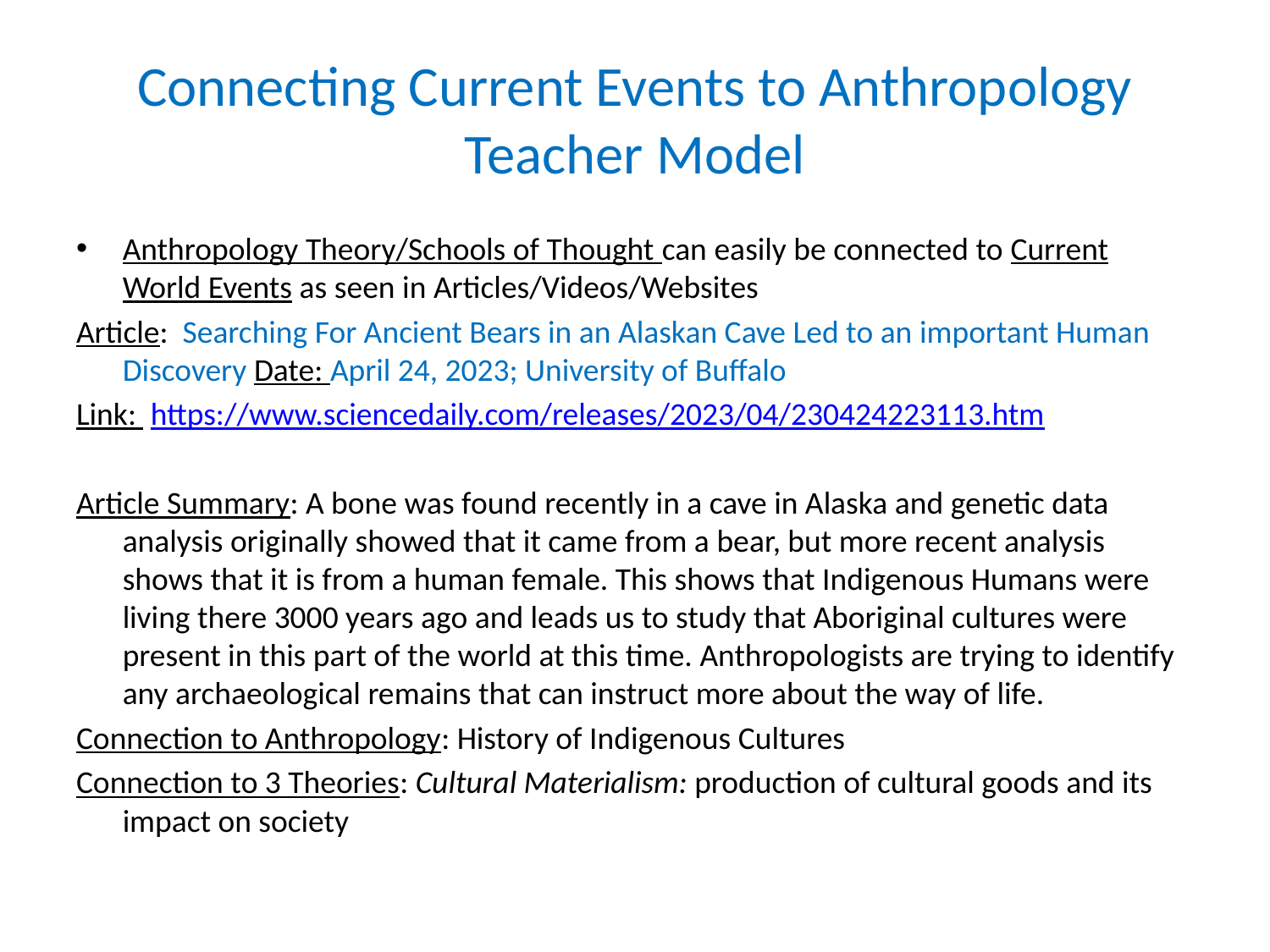

# Connecting Current Events to Anthropology Teacher Model
Anthropology Theory/Schools of Thought can easily be connected to Current World Events as seen in Articles/Videos/Websites
Article:  Searching For Ancient Bears in an Alaskan Cave Led to an important Human Discovery Date: April 24, 2023; University of Buffalo
Link:  https://www.sciencedaily.com/releases/2023/04/230424223113.htm

Article Summary: A bone was found recently in a cave in Alaska and genetic data analysis originally showed that it came from a bear, but more recent analysis shows that it is from a human female. This shows that Indigenous Humans were living there 3000 years ago and leads us to study that Aboriginal cultures were present in this part of the world at this time. Anthropologists are trying to identify any archaeological remains that can instruct more about the way of life.
Connection to Anthropology: History of Indigenous Cultures
Connection to 3 Theories: Cultural Materialism: production of cultural goods and its impact on society